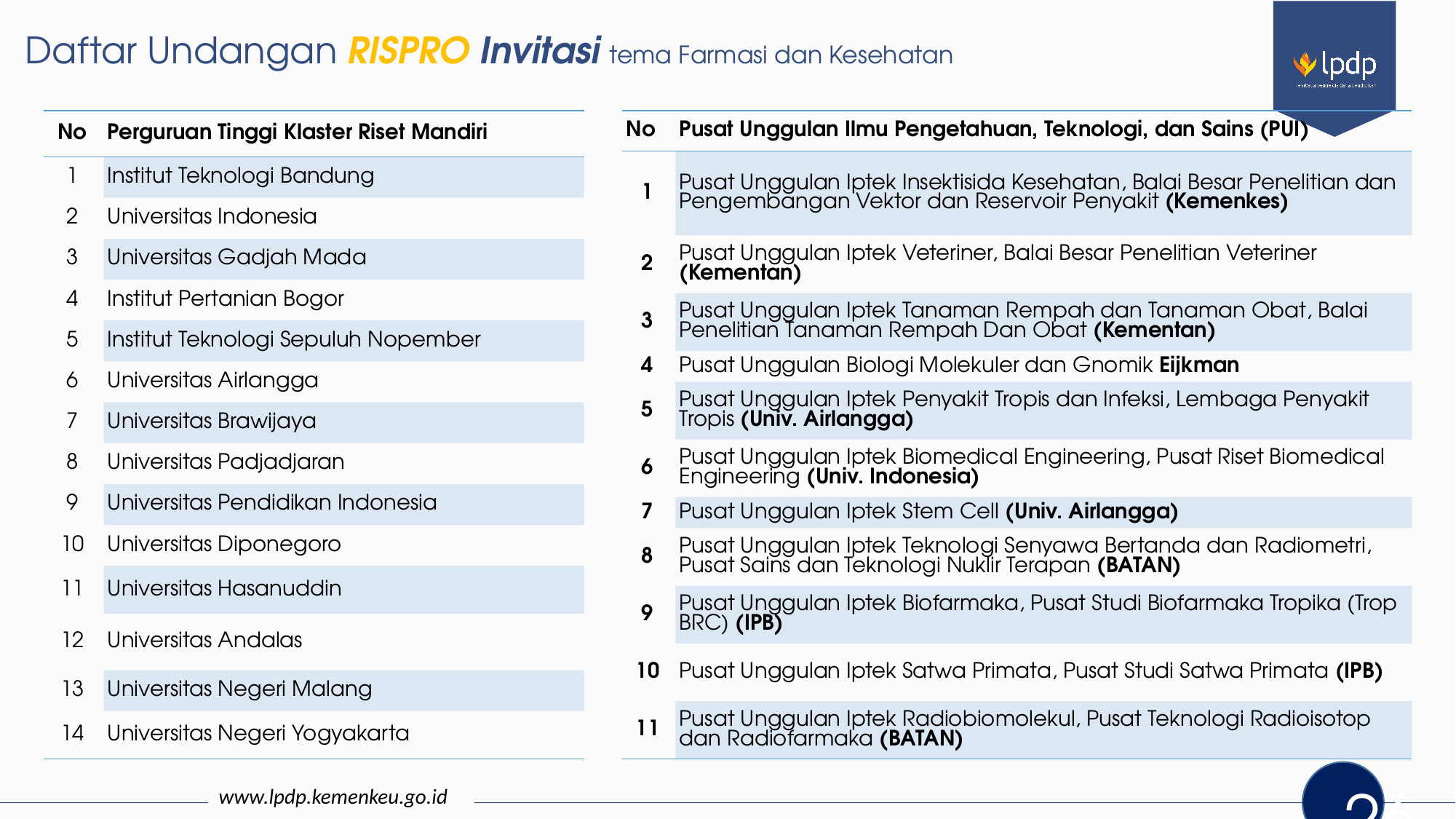

Daftar Undangan RISPRO Invitasi tema Farmasi dan Kesehatan
| No | Perguruan Tinggi Klaster Riset Mandiri |
| --- | --- |
| 1 | Institut Teknologi Bandung |
| 2 | Universitas Indonesia |
| 3 | Universitas Gadjah Mada |
| 4 | Institut Pertanian Bogor |
| 5 | Institut Teknologi Sepuluh Nopember |
| 6 | Universitas Airlangga |
| 7 | Universitas Brawijaya |
| 8 | Universitas Padjadjaran |
| 9 | Universitas Pendidikan Indonesia |
| 10 | Universitas Diponegoro |
| 11 | Universitas Hasanuddin |
| 12 | Universitas Andalas |
| 13 | Universitas Negeri Malang |
| 14 | Universitas Negeri Yogyakarta |
| No | Pusat Unggulan Ilmu Pengetahuan, Teknologi, dan Sains (PUI) |
| --- | --- |
| 1 | Pusat Unggulan Iptek Insektisida Kesehatan, Balai Besar Penelitian dan Pengembangan Vektor dan Reservoir Penyakit (Kemenkes) |
| 2 | Pusat Unggulan Iptek Veteriner, Balai Besar Penelitian Veteriner (Kementan) |
| 3 | Pusat Unggulan Iptek Tanaman Rempah dan Tanaman Obat, Balai Penelitian Tanaman Rempah Dan Obat (Kementan) |
| 4 | Pusat Unggulan Biologi Molekuler dan Gnomik Eijkman |
| 5 | Pusat Unggulan Iptek Penyakit Tropis dan Infeksi, Lembaga Penyakit Tropis (Univ. Airlangga) |
| 6 | Pusat Unggulan Iptek Biomedical Engineering, Pusat Riset Biomedical Engineering (Univ. Indonesia) |
| 7 | Pusat Unggulan Iptek Stem Cell (Univ. Airlangga) |
| 8 | Pusat Unggulan Iptek Teknologi Senyawa Bertanda dan Radiometri, Pusat Sains dan Teknologi Nuklir Terapan (BATAN) |
| 9 | Pusat Unggulan Iptek Biofarmaka, Pusat Studi Biofarmaka Tropika (Trop BRC) (IPB) |
| 10 | Pusat Unggulan Iptek Satwa Primata, Pusat Studi Satwa Primata (IPB) |
| 11 | Pusat Unggulan Iptek Radiobiomolekul, Pusat Teknologi Radioisotop dan Radiofarmaka (BATAN) |
www.lpdp.kemenkeu.go.id
26